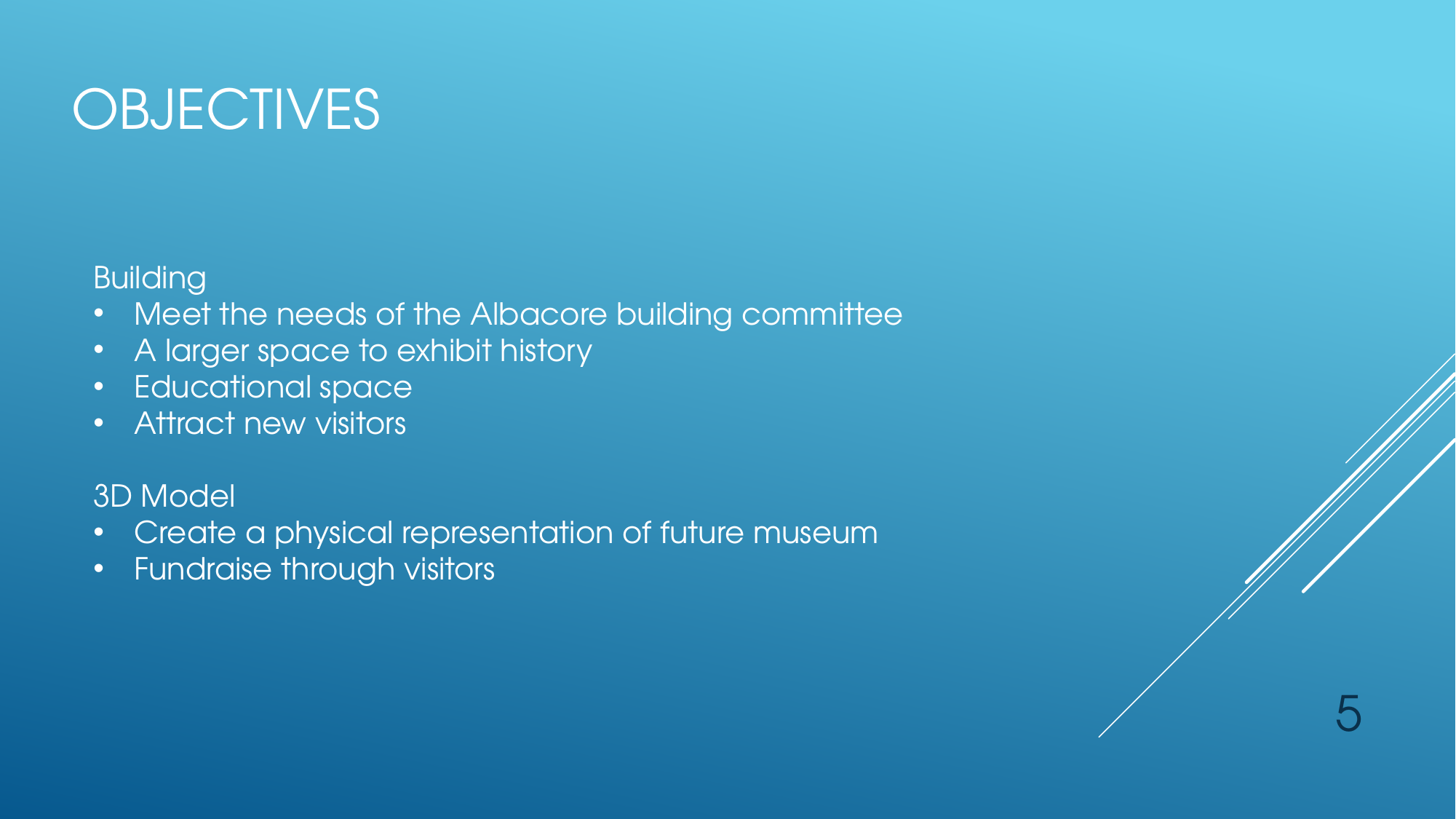

# Objectives
Building
Meet the needs of the Albacore building committee
A larger space to exhibit history
Educational space
Attract new visitors

3D Model
Create a physical representation of future museum
Fundraise through visitors

5